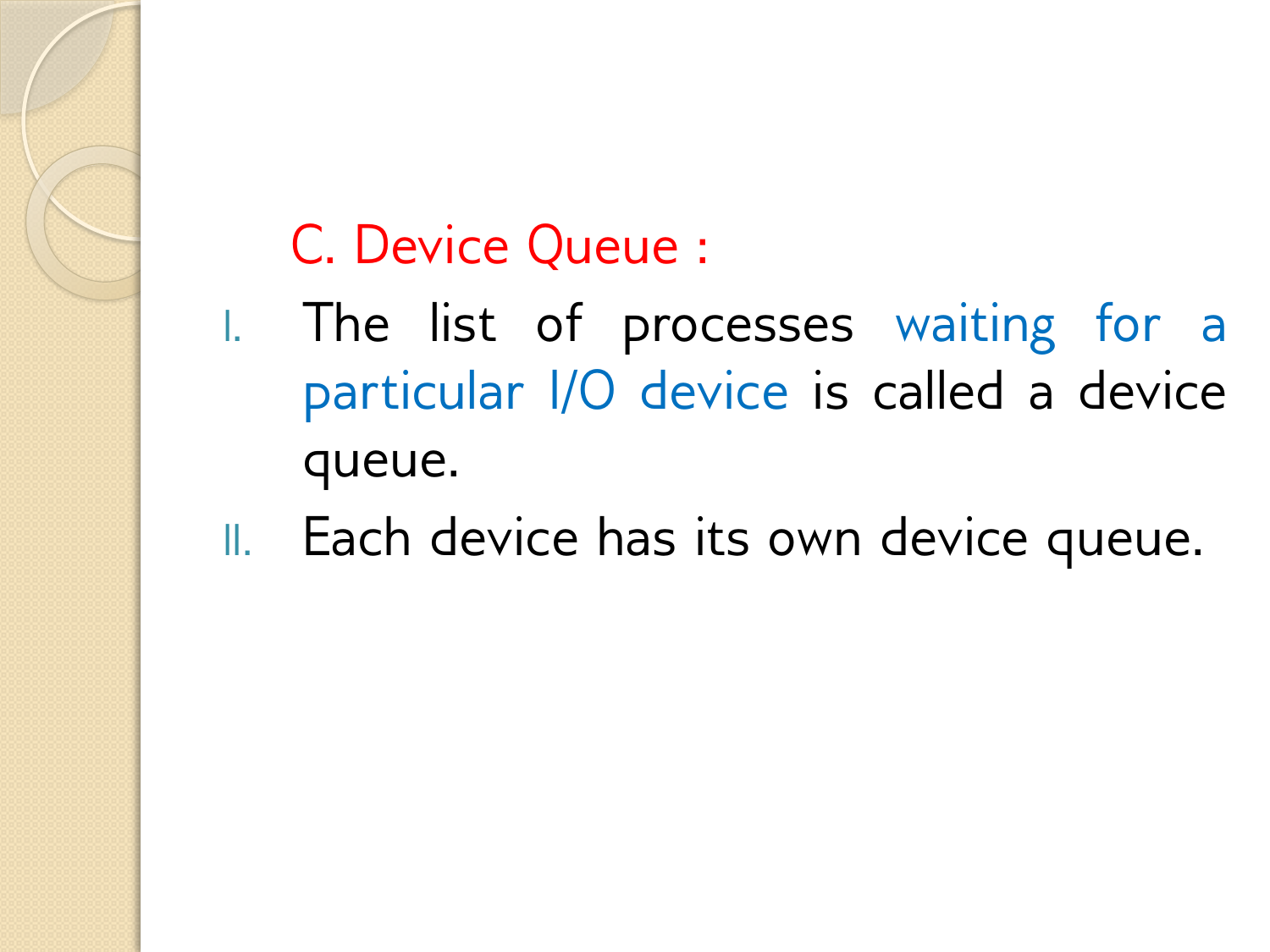

C. Device Queue :
The list of processes waiting for a particular I/O device is called a device queue.
Each device has its own device queue.